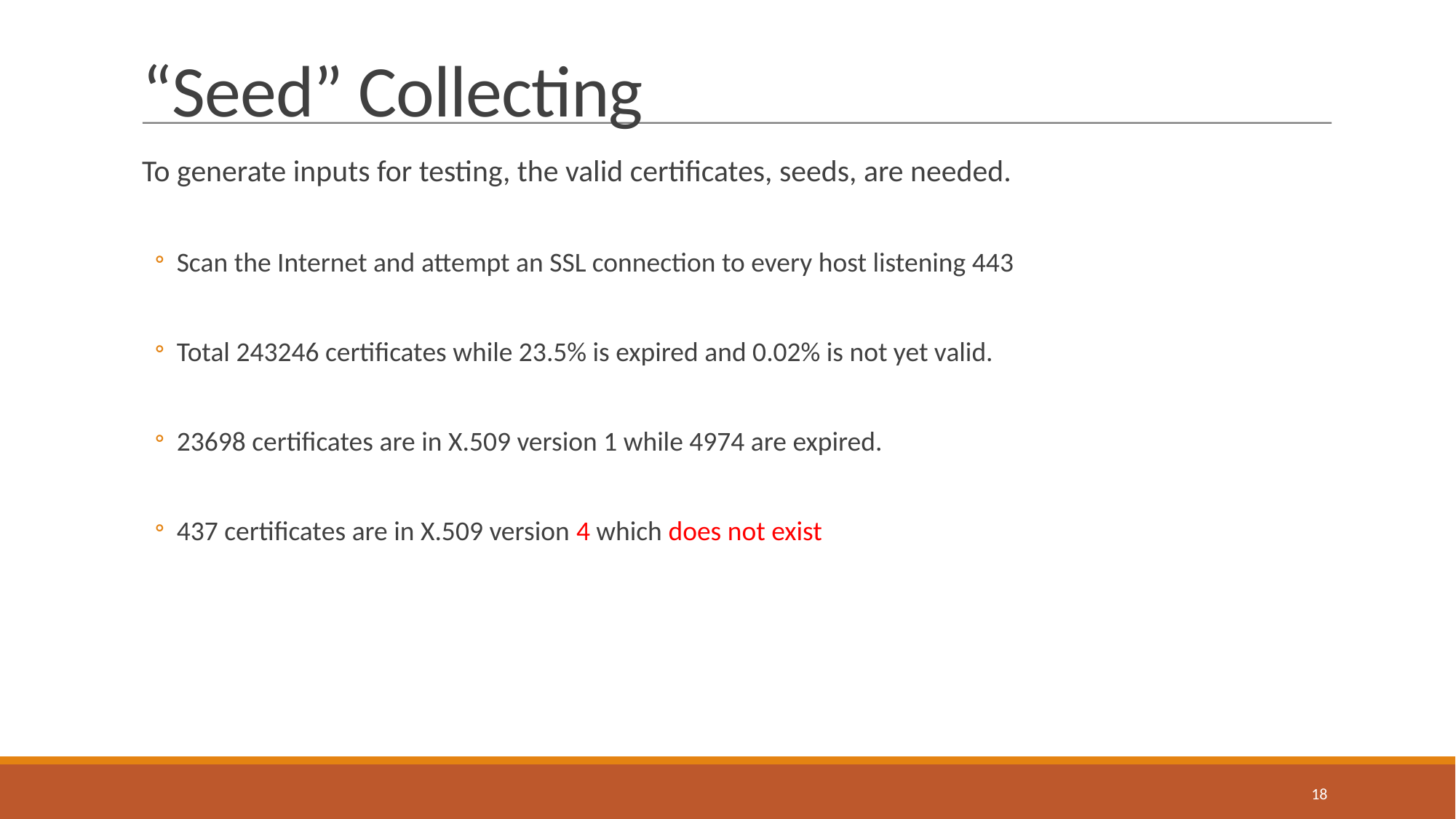

# “Seed” Collecting
To generate inputs for testing, the valid certificates, seeds, are needed.

Scan the Internet and attempt an SSL connection to every host listening 443

Total 243246 certificates while 23.5% is expired and 0.02% is not yet valid.

23698 certificates are in X.509 version 1 while 4974 are expired.

437 certificates are in X.509 version 4 which does not exist
18